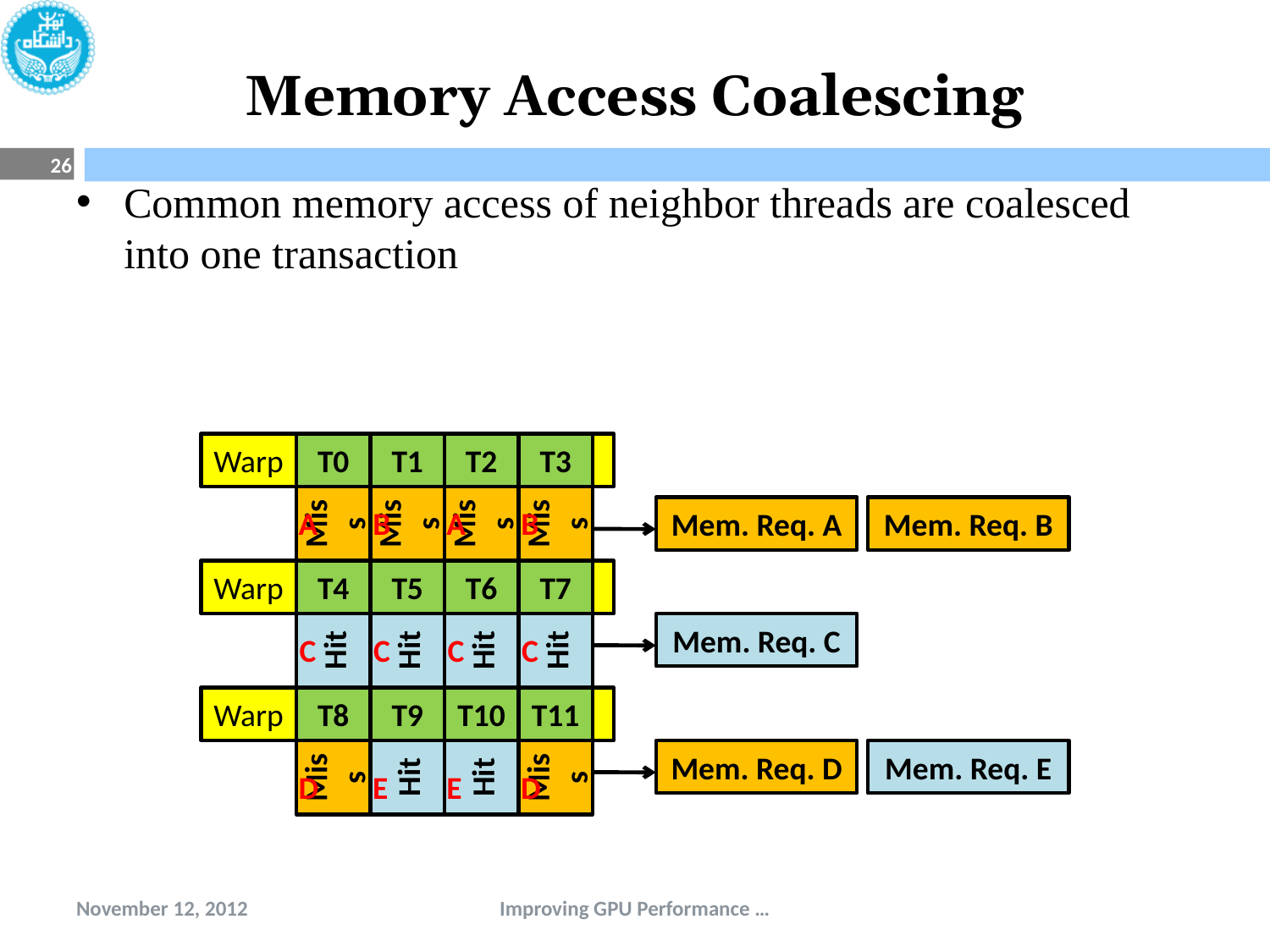

# Memory Access Coalescing
26
Common memory access of neighbor threads are coalesced into one transaction
Warp
T0
T1
T2
T3
Miss
Miss
Miss
Miss
A
B
A
B
Mem. Req. A
Mem. Req. B
Warp
T4
T5
T6
T7
Hit
Hit
Hit
Hit
Mem. Req. C
C
C
C
C
Warp
T8
T9
T10
T11
Miss
Hit
Hit
Miss
Mem. Req. D
Mem. Req. E
D
E
E
D
November 12, 2012
Improving GPU Performance …